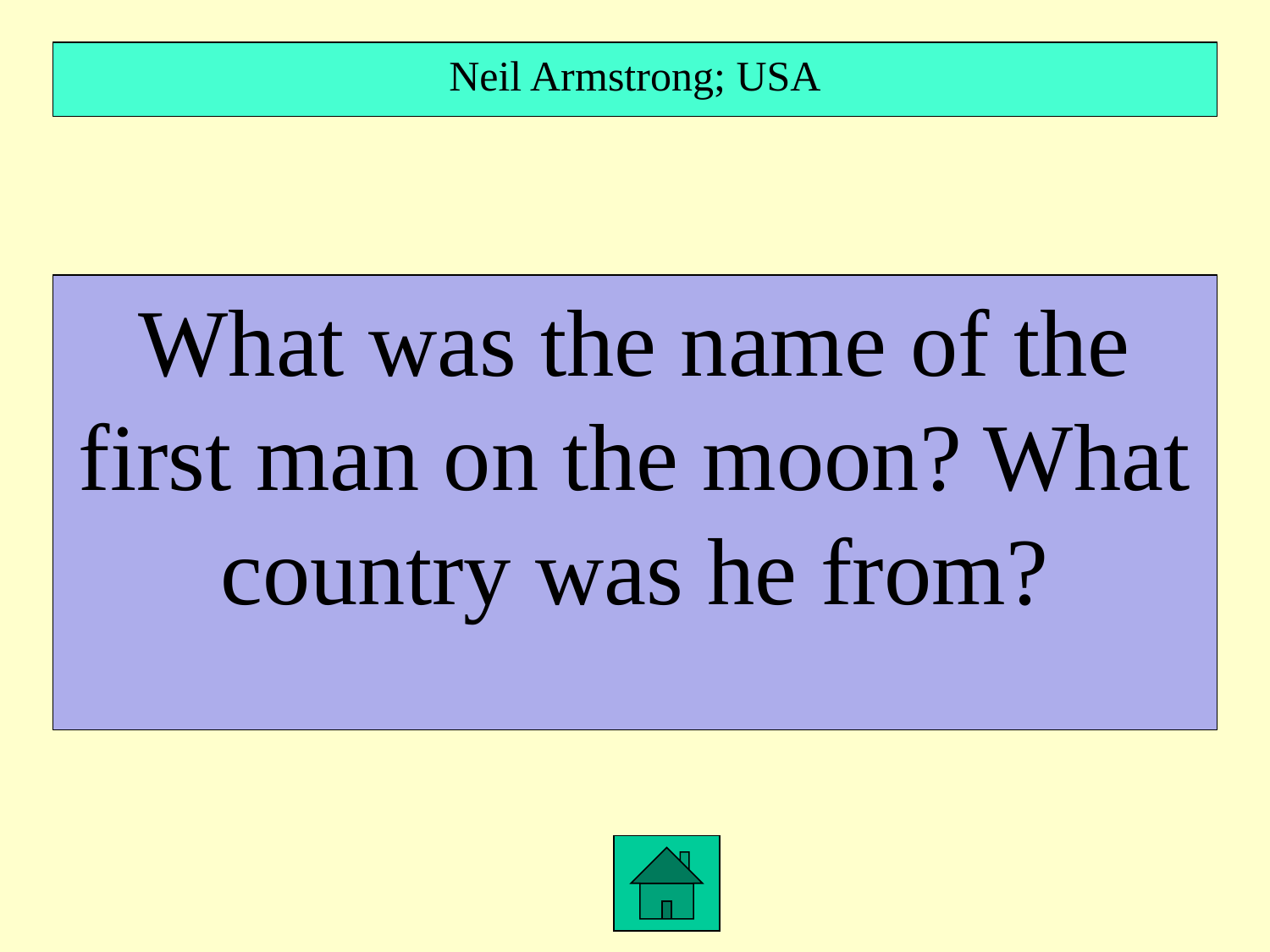

Neil Armstrong; USA
What was the name of the first man on the moon? What country was he from?